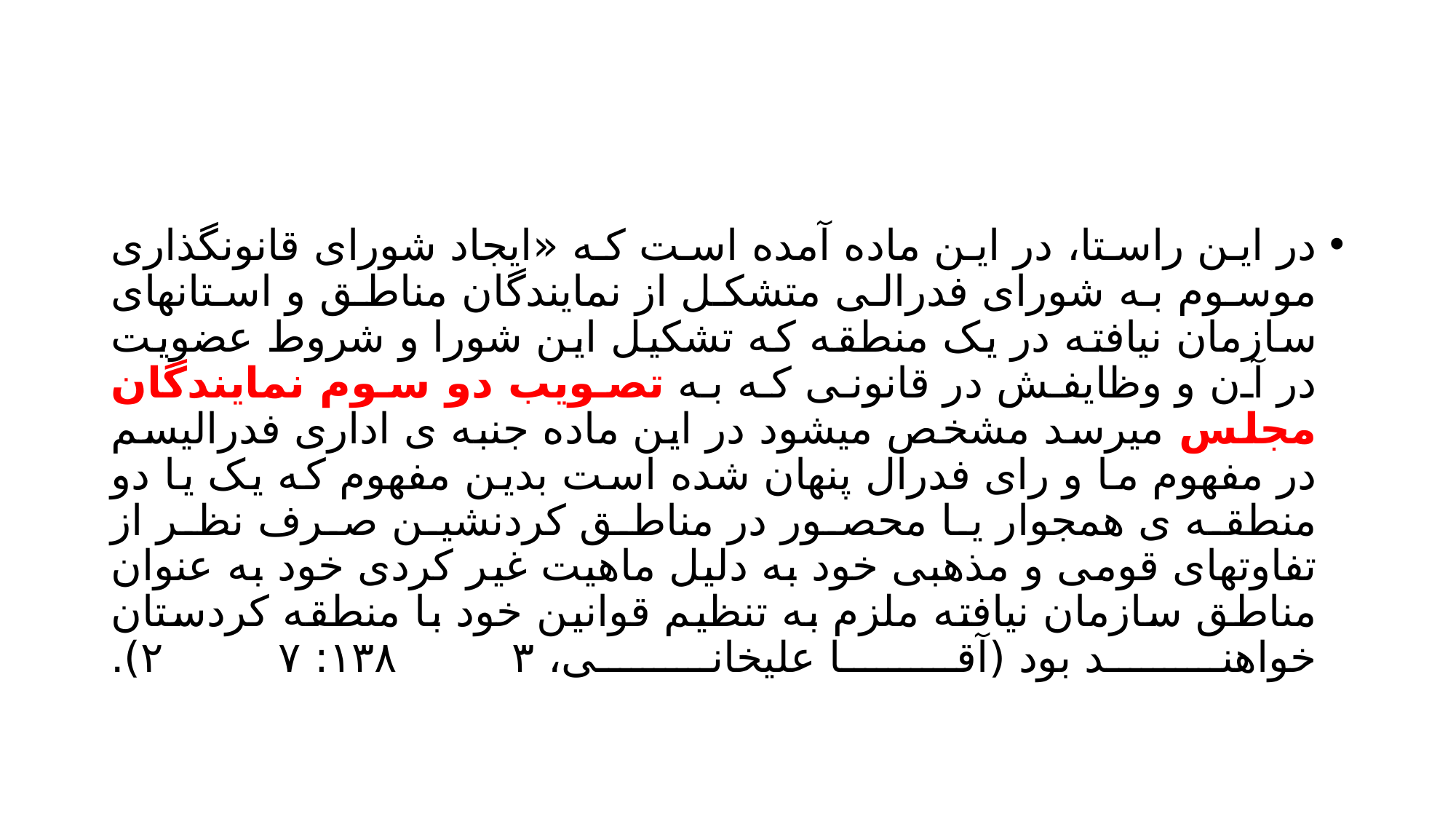

#
در این راستا، در این ماده آمده است که «ایجاد شورای قانونگذاری موسوم به شورای فدرالی متشکل از نمایندگان مناطق و استانهای سازمان نیافته در یک منطقه که تشکیل این شورا و شروط عضویت در آن و وظایفش در قانونی که به تصویب دو سوم نمایندگان مجلس میرسد مشخص میشود در این ماده جنبه ی اداری فدرالیسم در مفهوم ما و رای فدرال پنهان شده است بدین مفهوم که یک یا دو منطقه ی همجوار یا محصور در مناطق کردنشین صرف نظر از تفاوتهای قومی و مذهبی خود به دلیل ماهیت غیر کردی خود به عنوان مناطق سازمان نیافته ملزم به تنظیم قوانین خود با منطقه کردستان خواهند بود (آقا علیخانی، ۱۳۸۳: ۲۷).